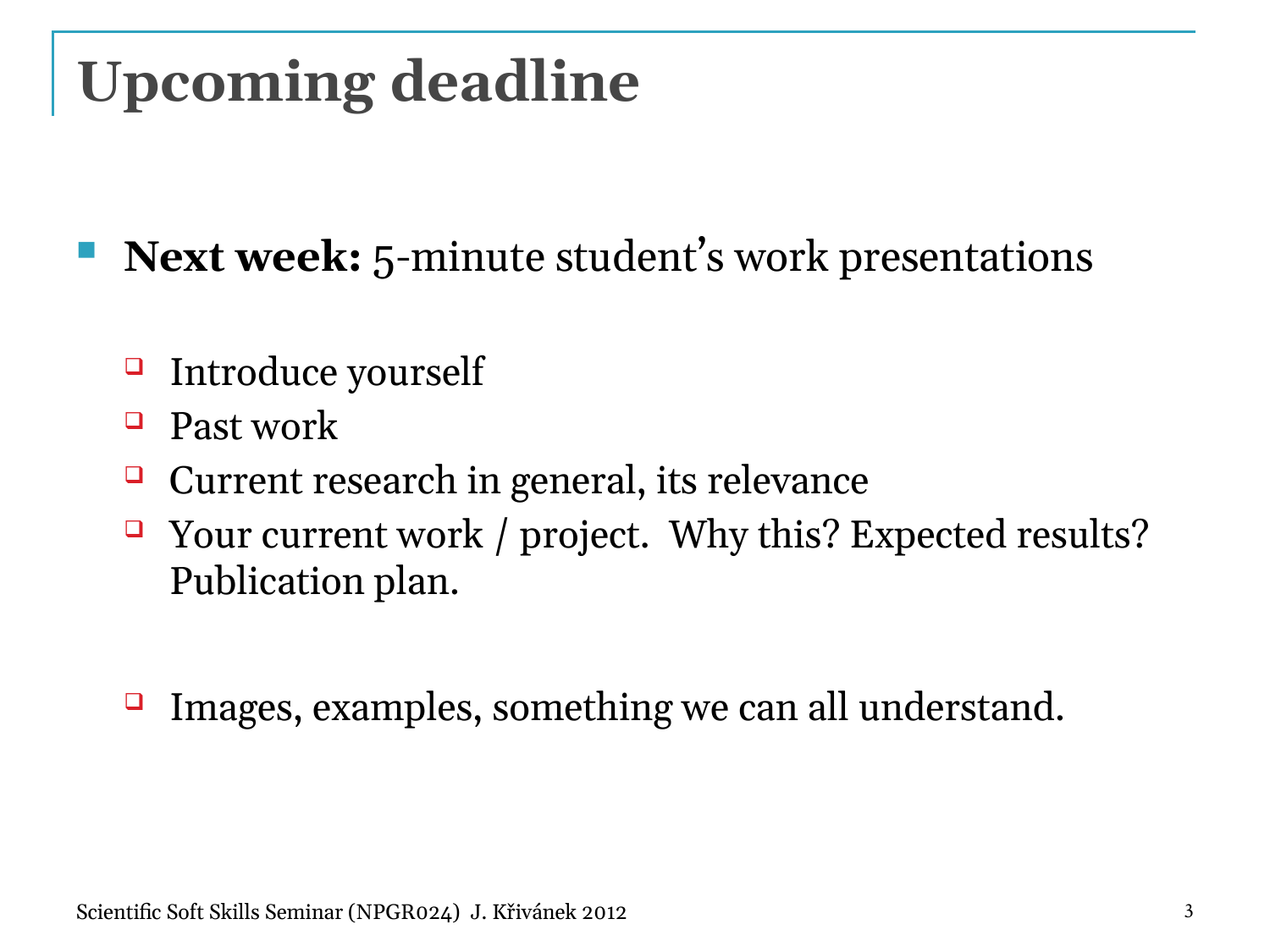

# Upcoming deadline
Next week: 5-minute student’s work presentations

Introduce yourself
Past work
Current research in general, its relevance
Your current work / project.  Why this? Expected results? Publication plan.

Images, examples, something we can all understand.

Scientific Soft Skills Seminar (NPGR024)  J. Křivánek 2012
3